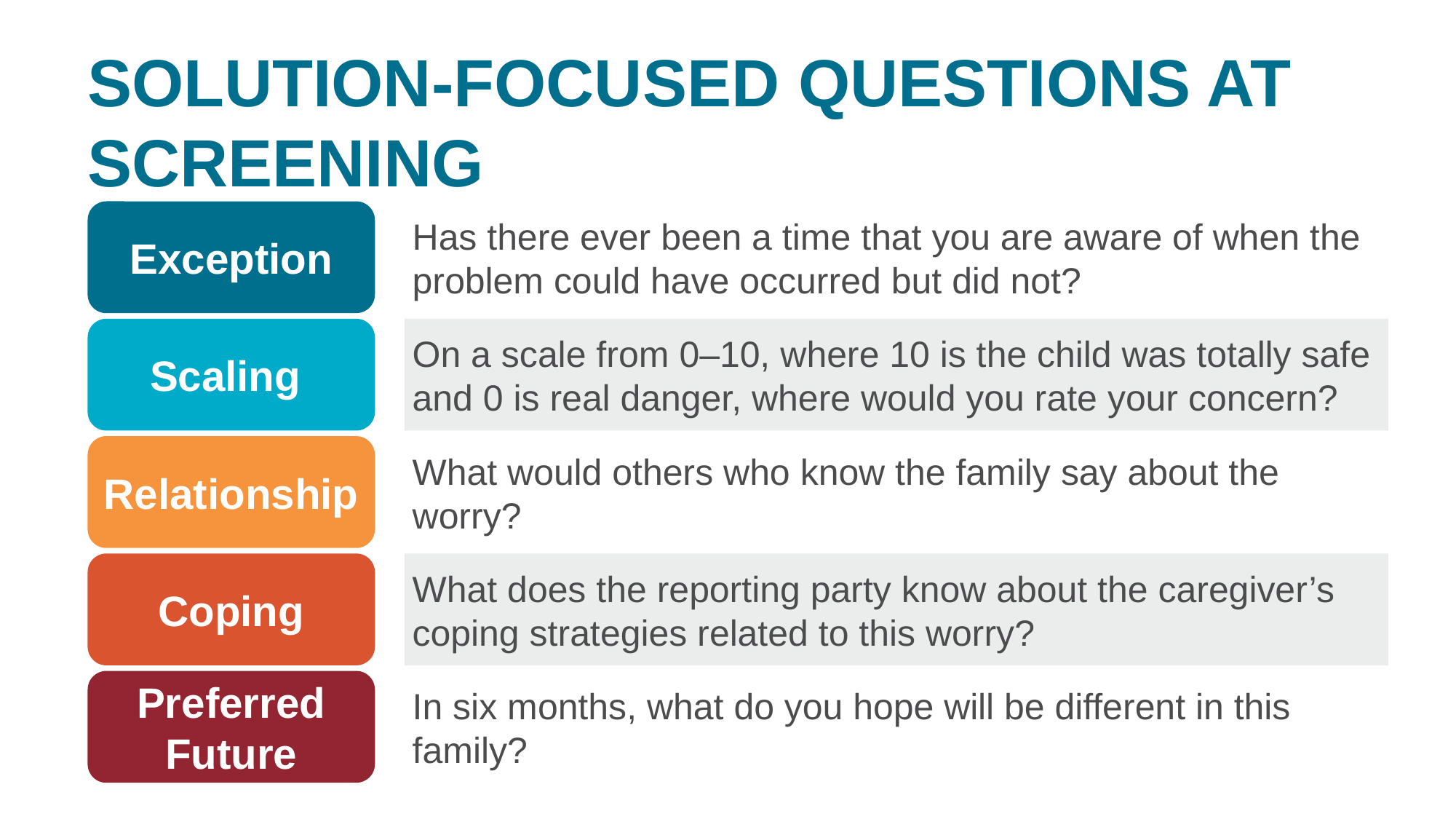

# SOLUTION-FOCUSED QUESTIONS AT SCREENING
Has there ever been a time that you are aware of when the problem could have occurred but did not?
Exception
On a scale from 0–10, where 10 is the child was totally safe and 0 is real danger, where would you rate your concern?
Scaling
What would others who know the family say about the worry?
Relationship
What does the reporting party know about the caregiver’s coping strategies related to this worry?
Coping
Preferred Future
In six months, what do you hope will be different in this family?